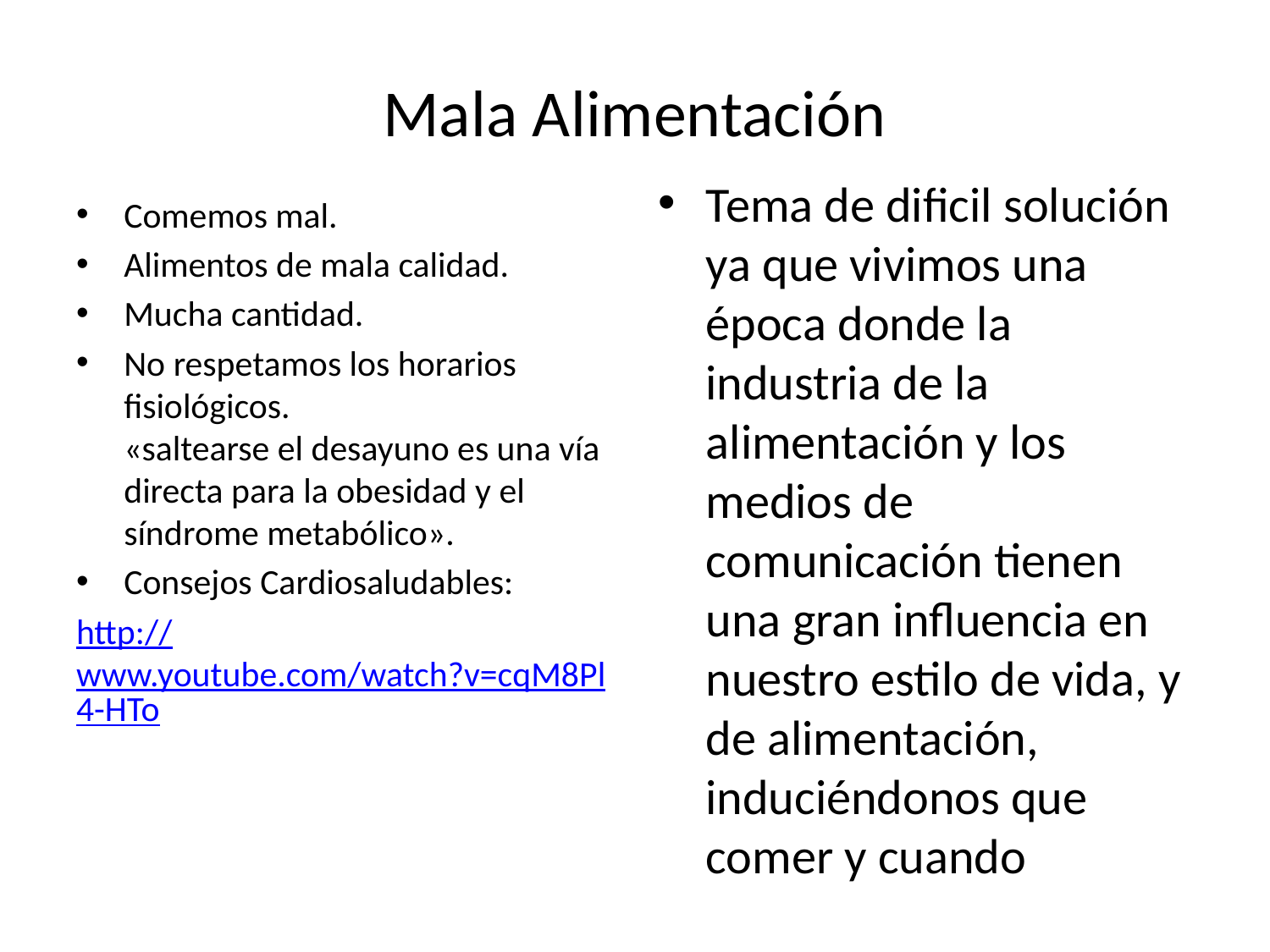

# Mala Alimentación
Tema de dificil solución ya que vivimos una época donde la industria de la alimentación y los medios de comunicación tienen una gran influencia en nuestro estilo de vida, y de alimentación, induciéndonos que comer y cuando
Comemos mal.
Alimentos de mala calidad.
Mucha cantidad.
No respetamos los horarios fisiológicos.
«saltearse el desayuno es una vía directa para la obesidad y el síndrome metabólico».
Consejos Cardiosaludables:
http://www.youtube.com/watch?v=cqM8Pl4-HTo